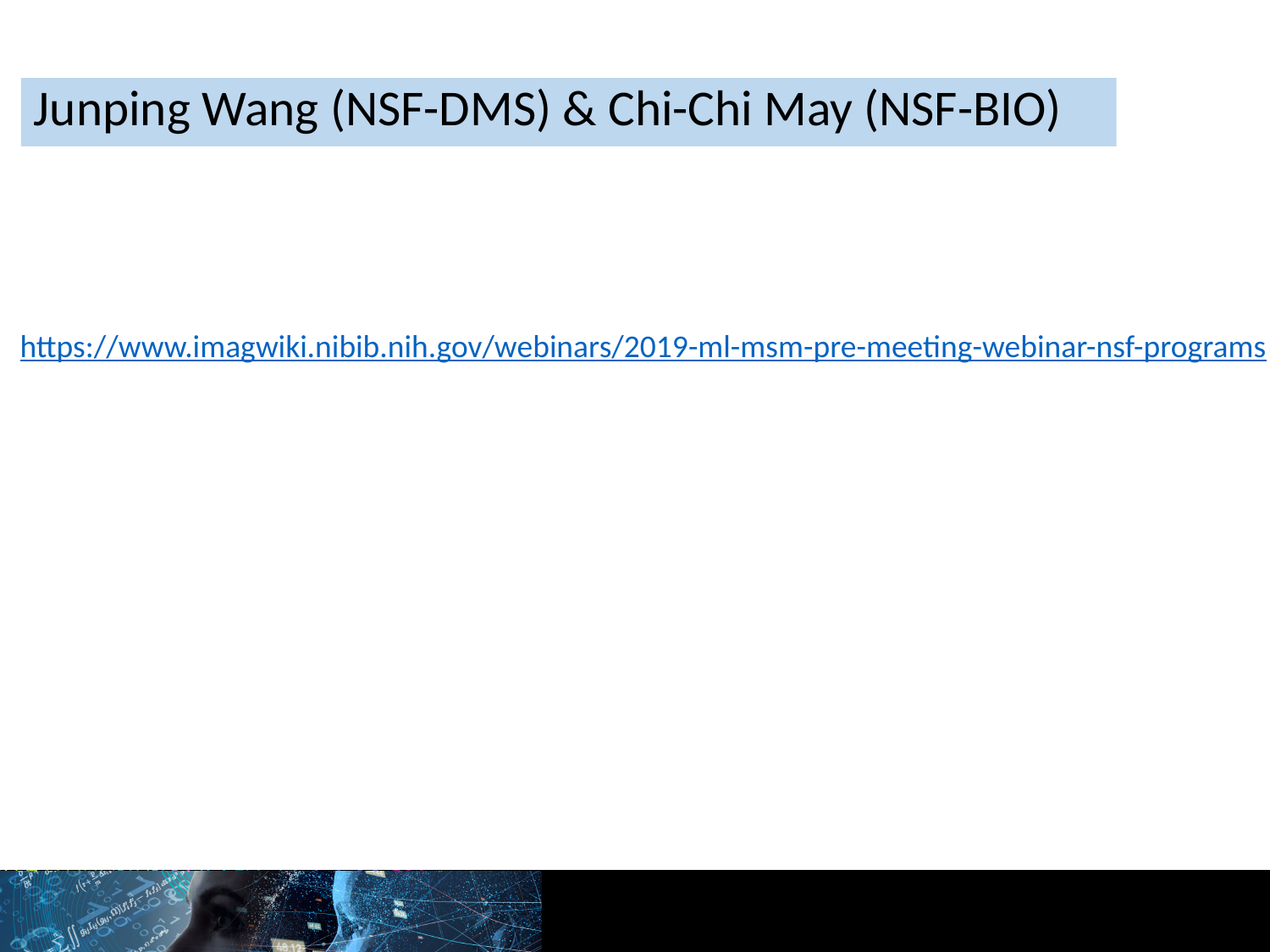

# Junping Wang (NSF-DMS) & Chi-Chi May (NSF-BIO)
https://www.imagwiki.nibib.nih.gov/webinars/2019-ml-msm-pre-meeting-webinar-nsf-programs